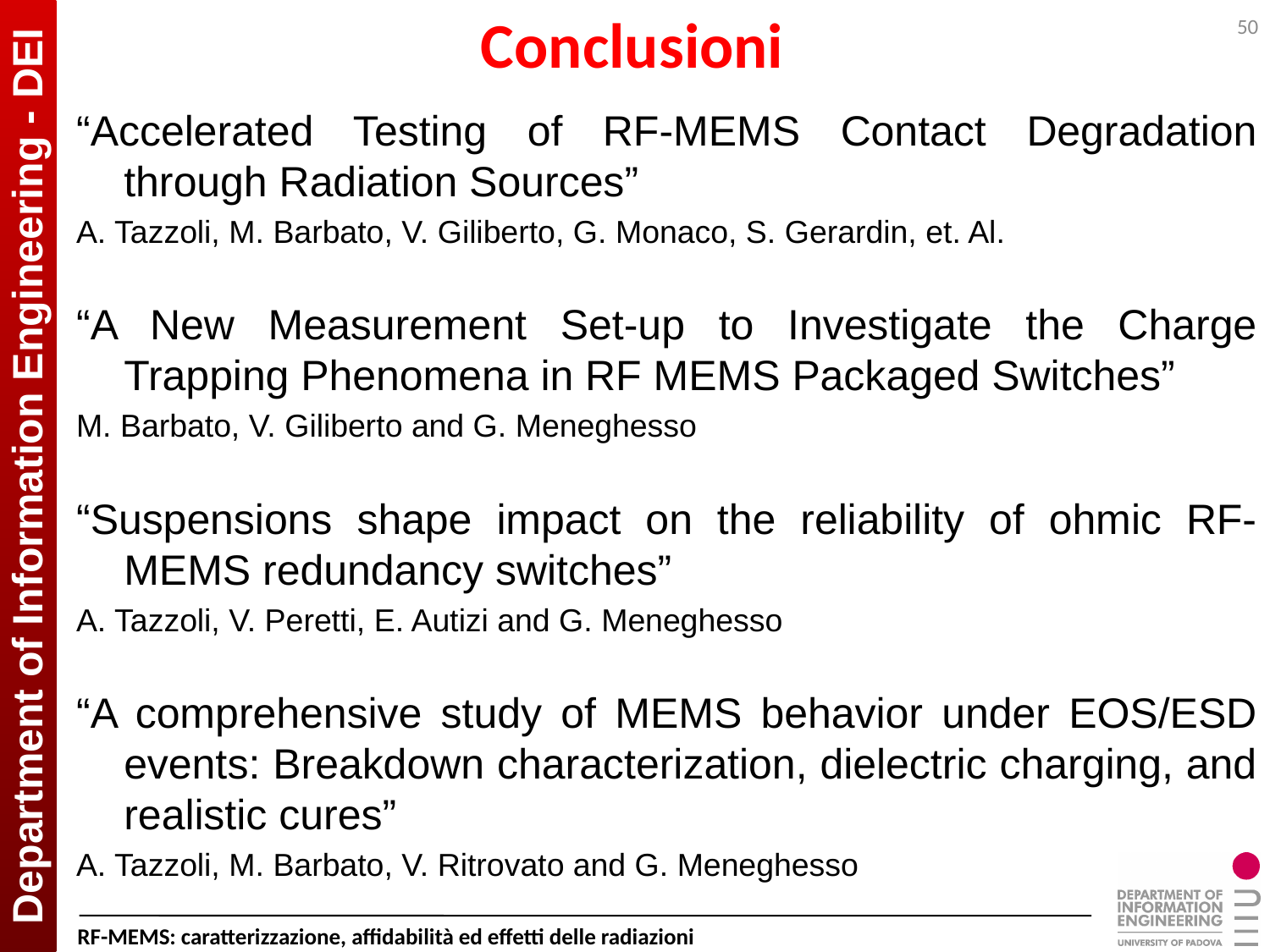

# Conclusioni
50
“Accelerated Testing of RF-MEMS Contact Degradation through Radiation Sources”
A. Tazzoli, M. Barbato, V. Giliberto, G. Monaco, S. Gerardin, et. Al.

“A New Measurement Set-up to Investigate the Charge Trapping Phenomena in RF MEMS Packaged Switches”
M. Barbato, V. Giliberto and G. Meneghesso

“Suspensions shape impact on the reliability of ohmic RF-MEMS redundancy switches”
A. Tazzoli, V. Peretti, E. Autizi and G. Meneghesso

“A comprehensive study of MEMS behavior under EOS/ESD events: Breakdown characterization, dielectric charging, and realistic cures”
A. Tazzoli, M. Barbato, V. Ritrovato and G. Meneghesso